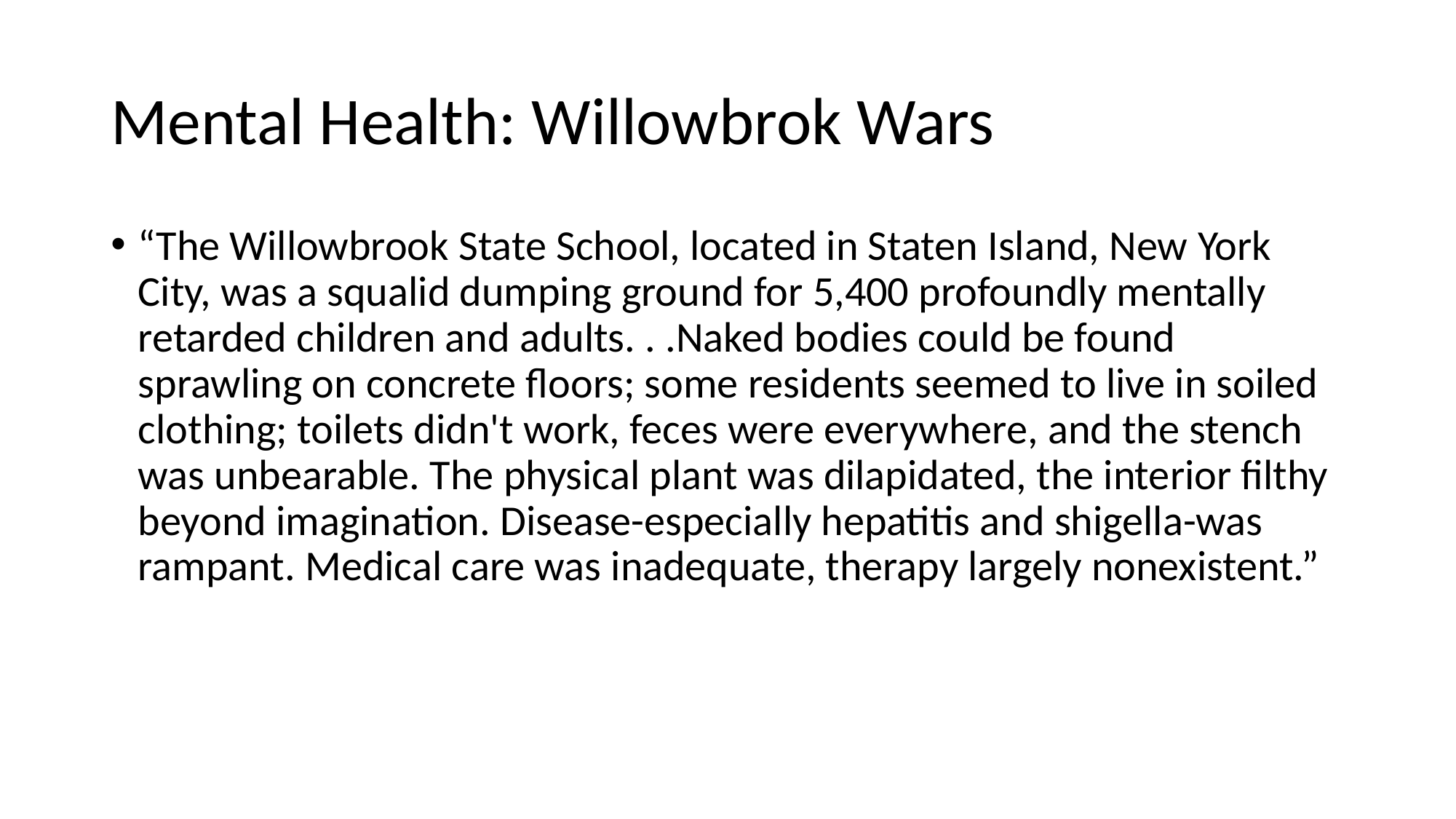

# Mental Health: Willowbrok Wars
“The Willowbrook State School, located in Staten Island, New York City, was a squalid dumping ground for 5,400 profoundly mentally retarded children and adults. . .Naked bodies could be found sprawling on concrete floors; some residents seemed to live in soiled clothing; toilets didn't work, feces were everywhere, and the stench was unbearable. The physical plant was dilapidated, the interior filthy beyond imagination. Disease-especially hepatitis and shigella-was rampant. Medical care was inadequate, therapy largely nonexistent.”